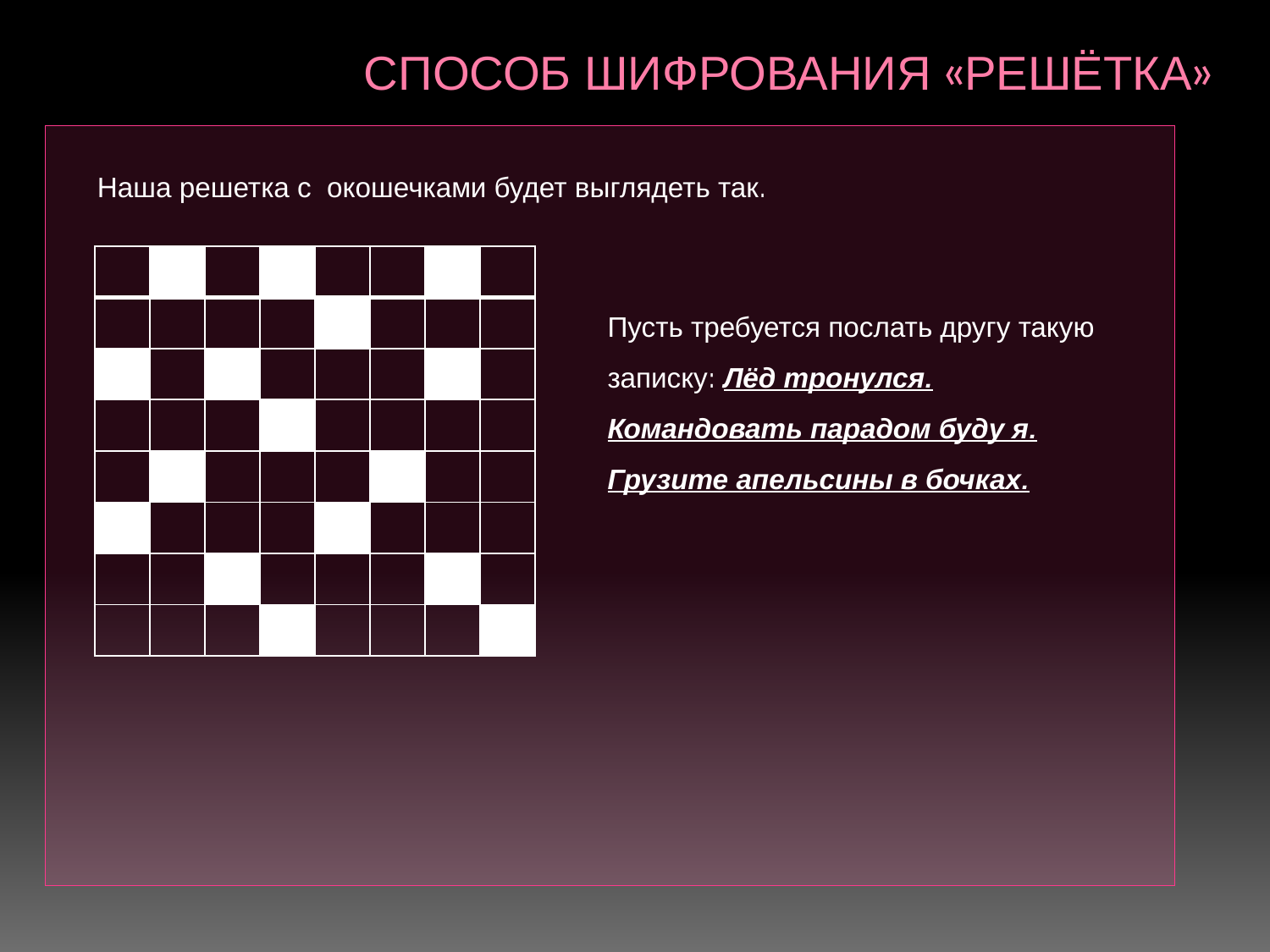

# Способ шифрования «решётка»

Наша решетка с  окошечками будет выглядеть так.

|  |  |  |  |  |  |  |  |
| --- | --- | --- | --- | --- | --- | --- | --- |
|  |  |  |  |  |  |  |  |
|  |  |  |  |  |  |  |  |
|  |  |  |  |  |  |  |  |
|  |  |  |  |  |  |  |  |
|  |  |  |  |  |  |  |  |
|  |  |  |  |  |  |  |  |
|  |  |  |  |  |  |  |  |
Пусть требуется послать другу такую записку: Лёд тронулся. Командовать парадом буду я. Грузите апельсины в бочках.